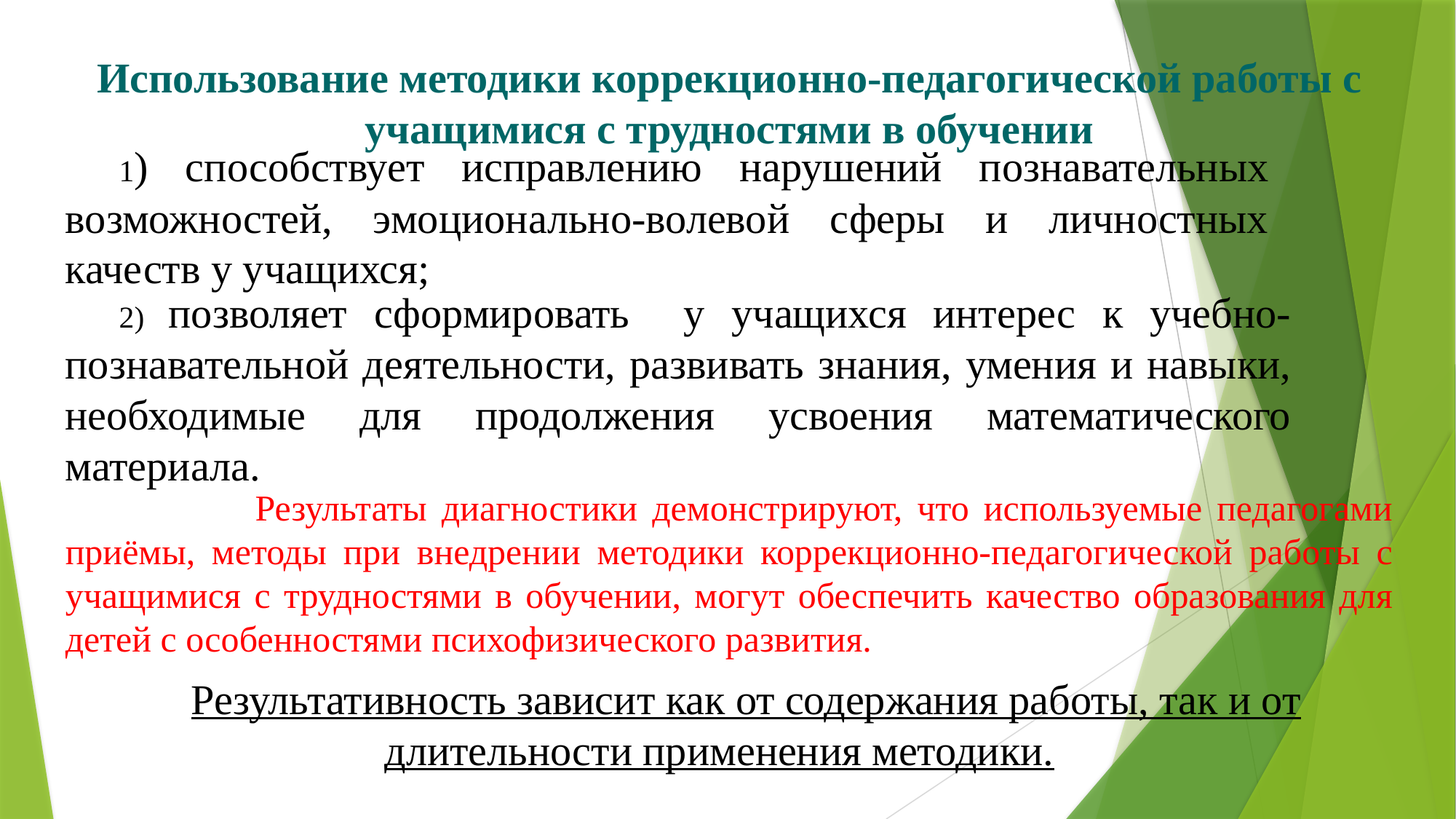

# Использование методики коррекционно-педагогической работы с учащимися с трудностями в обучении
1) способствует исправлению нарушений познавательных возможностей, эмоционально-волевой сферы и личностных качеств у учащихся;

2) позволяет сформировать  у учащихся интерес к учебно-познавательной деятельности, развивать знания, умения и навыки, необходимые для продолжения усвоения математического материала.
             Результаты диагностики демонстрируют, что используемые педагогами приёмы, методы при внедрении методики коррекционно-педагогической работы с учащимися с трудностями в обучении, могут обеспечить качество образования для детей с особенностями психофизического развития.
Результативность зависит как от содержания работы, так и от длительности применения методики.